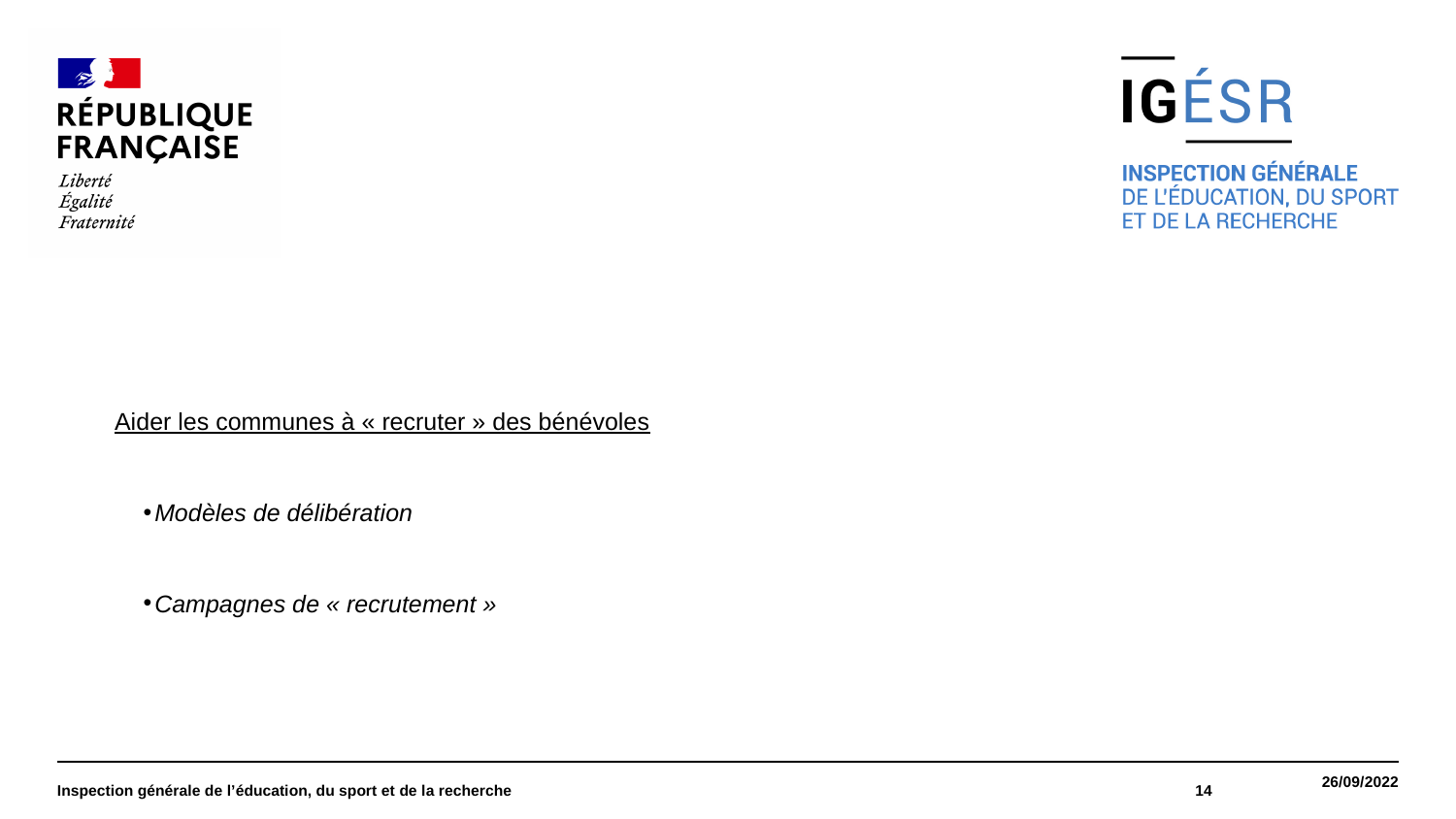

#

Aider les communes à « recruter » des bénévoles

Modèles de délibération

Campagnes de « recrutement »

Inspection générale de l’éducation, du sport et de la recherche
14
26/09/2022